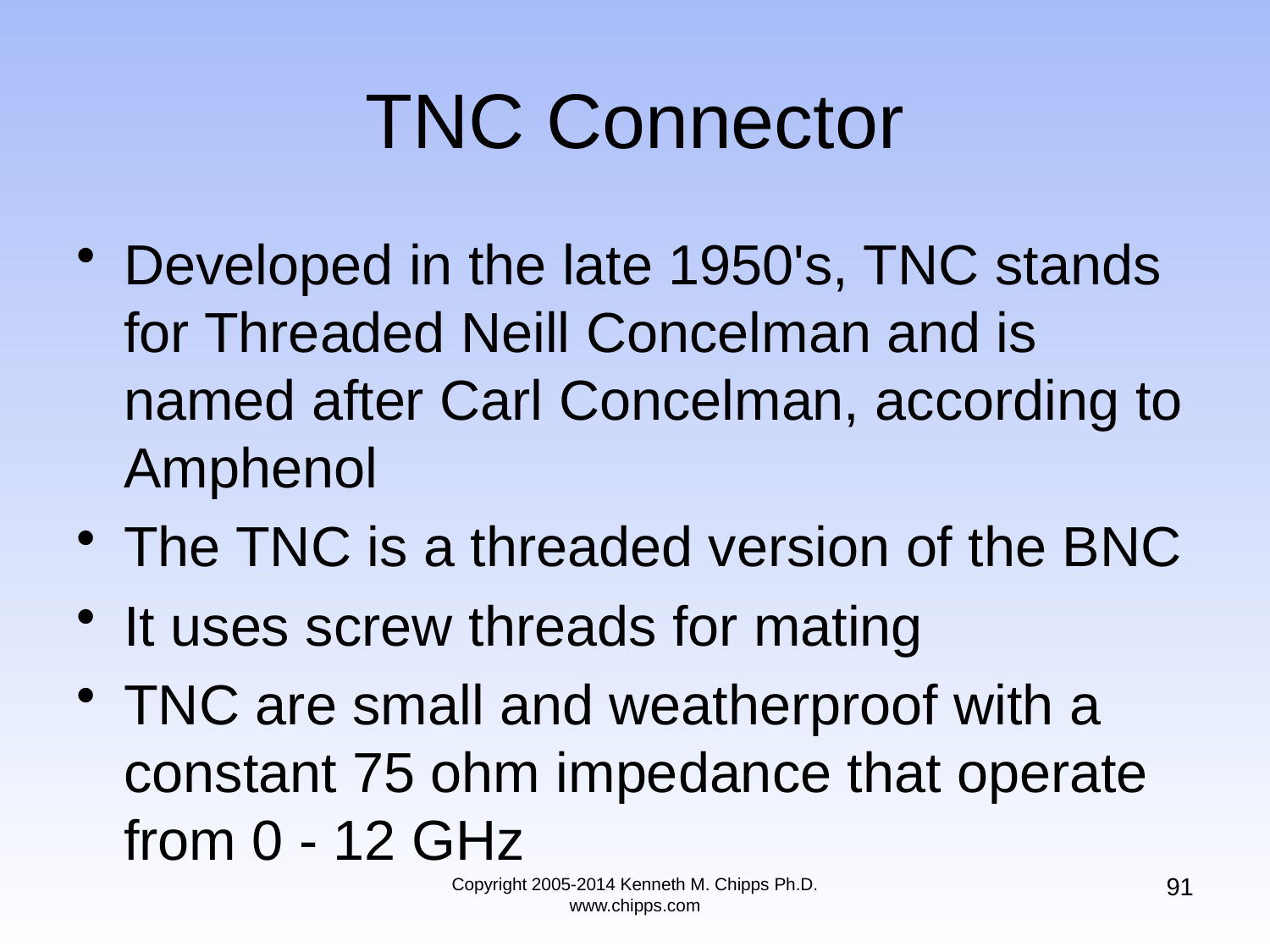

# TNC Connector
Developed in the late 1950's, TNC stands for Threaded Neill Concelman and is named after Carl Concelman, according to Amphenol
The TNC is a threaded version of the BNC
It uses screw threads for mating
TNC are small and weatherproof with a constant 75 ohm impedance that operate from 0 - 12 GHz
91
Copyright 2005-2014 Kenneth M. Chipps Ph.D. www.chipps.com